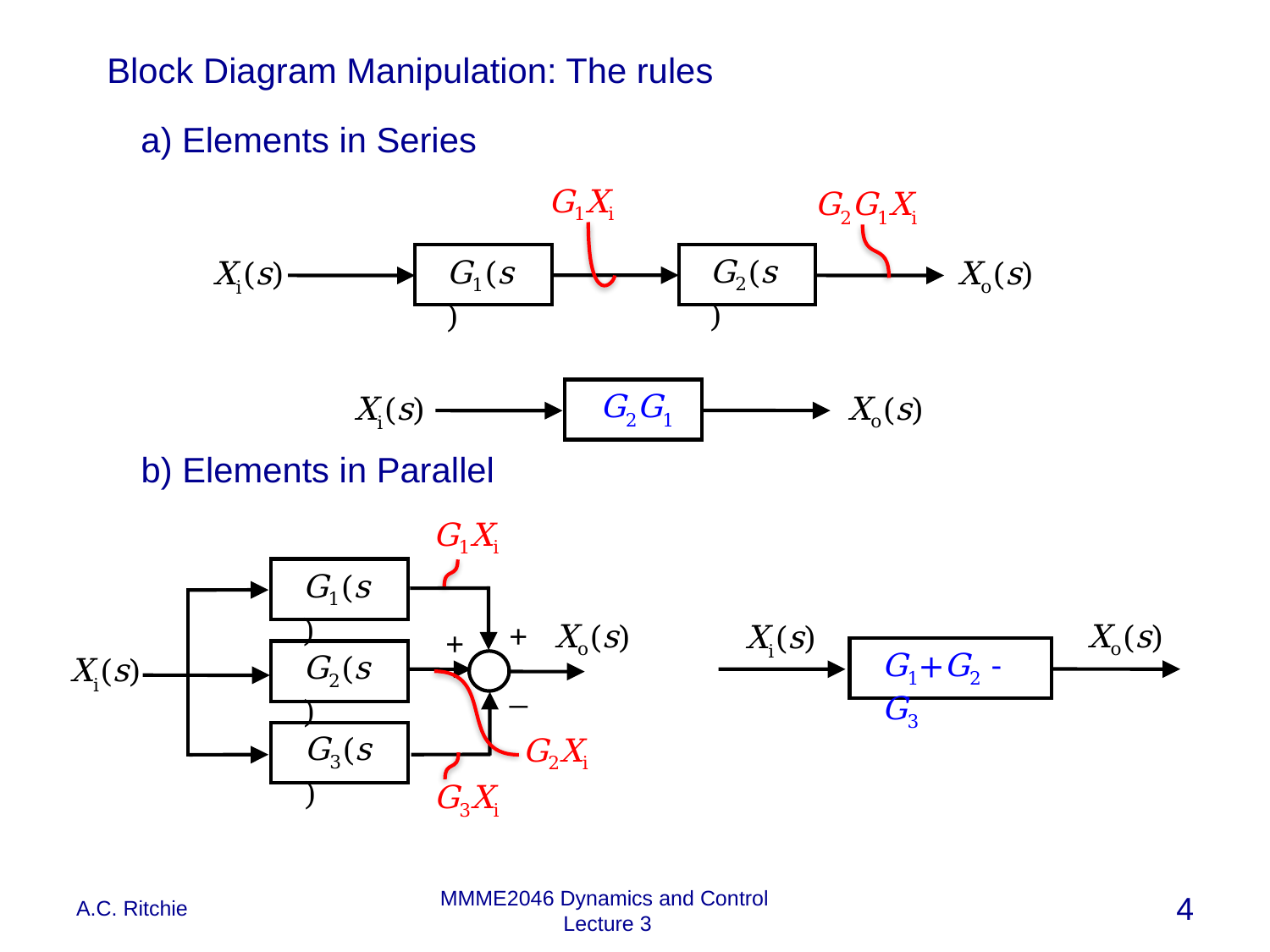

Block Diagram Manipulation: The rules
a) Elements in Series
G1Xi

G2G1Xi

G2(s)

G1(s)

Xi(s)

Xo(s)

G2G1

Xo(s)

Xi(s)

b) Elements in Parallel

G1(s)

+

+

G2(s)

Xi(s)

_

G3(s)

Xo(s)

G1Xi

G2Xi

G3Xi

Xo(s)

Xi(s)

G1+G2 - G3

A.C. Ritchie
4
MMME2046 Dynamics and Control
Lecture 3